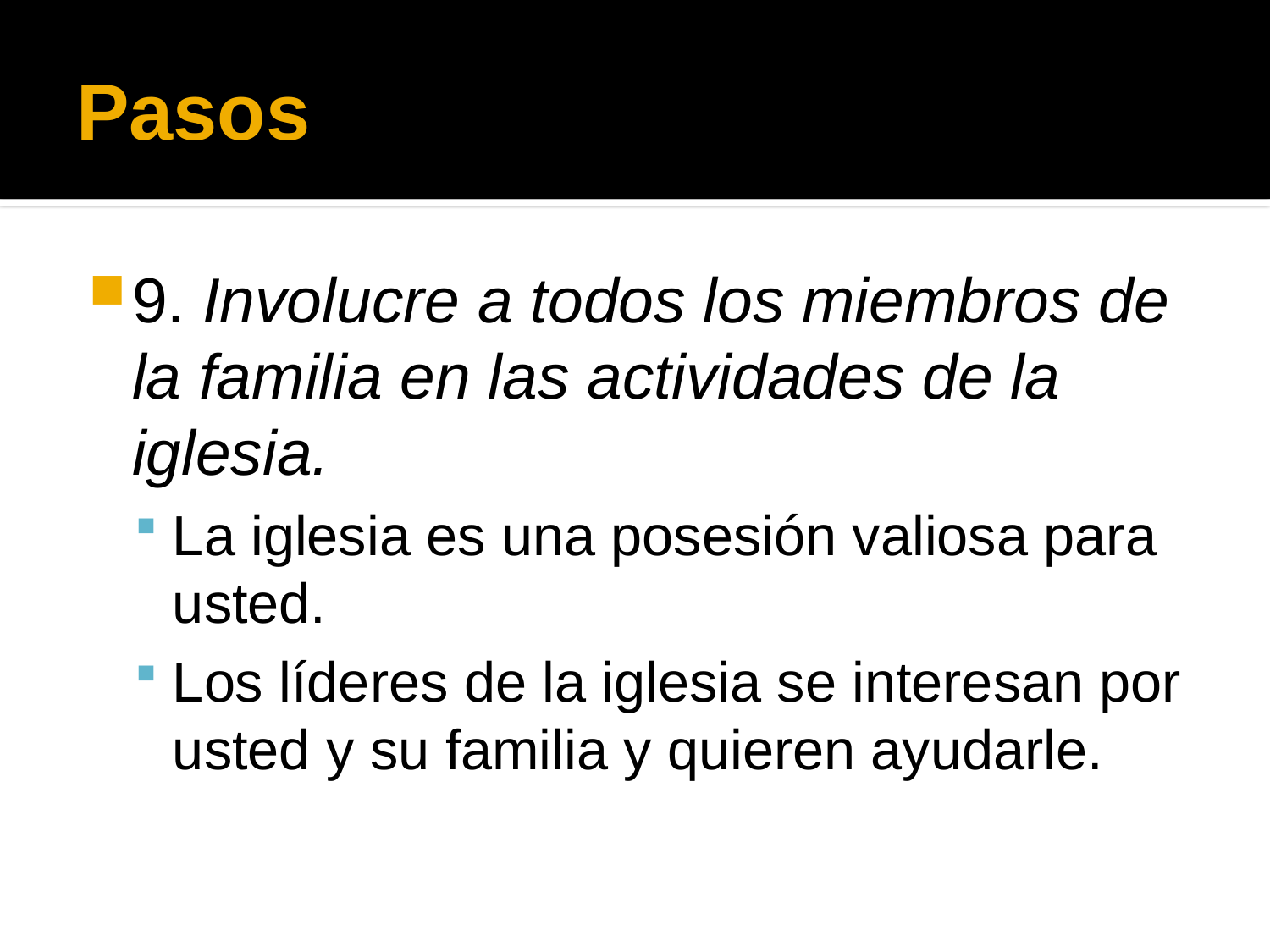

# Pasos
9. Involucre a todos los miembros de la familia en las actividades de la iglesia.
La iglesia es una posesión valiosa para usted.
Los líderes de la iglesia se interesan por usted y su familia y quieren ayudarle.
(787) 890-0118
www.iglesiabiblicabaustista.org